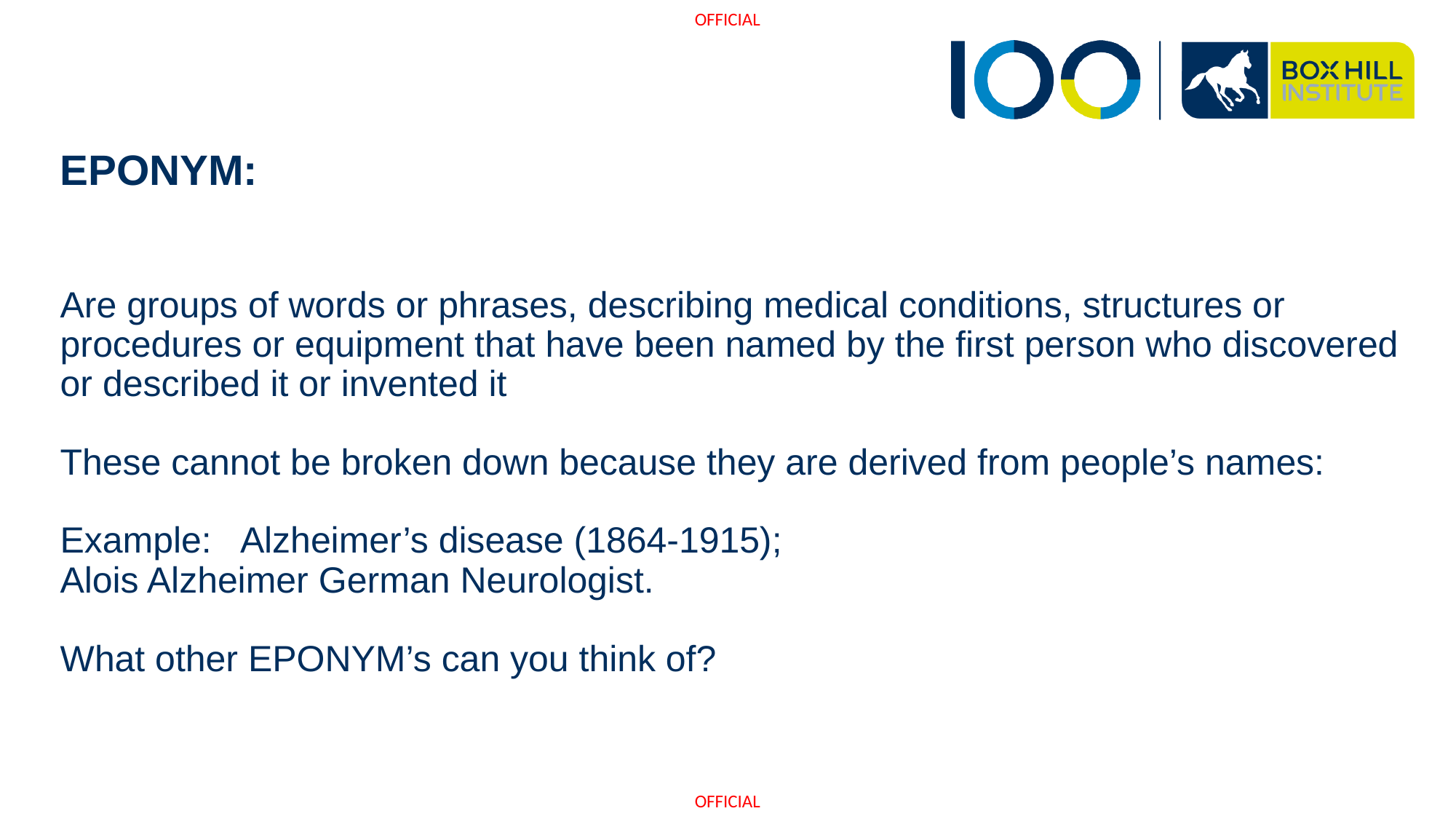

# EPONYM: Are groups of words or phrases, describing medical conditions, structures or procedures or equipment that have been named by the first person who discovered or described it or invented it These cannot be broken down because they are derived from people’s names: Example:   Alzheimer’s disease (1864-1915); Alois Alzheimer German Neurologist. What other EPONYM’s can you think of?